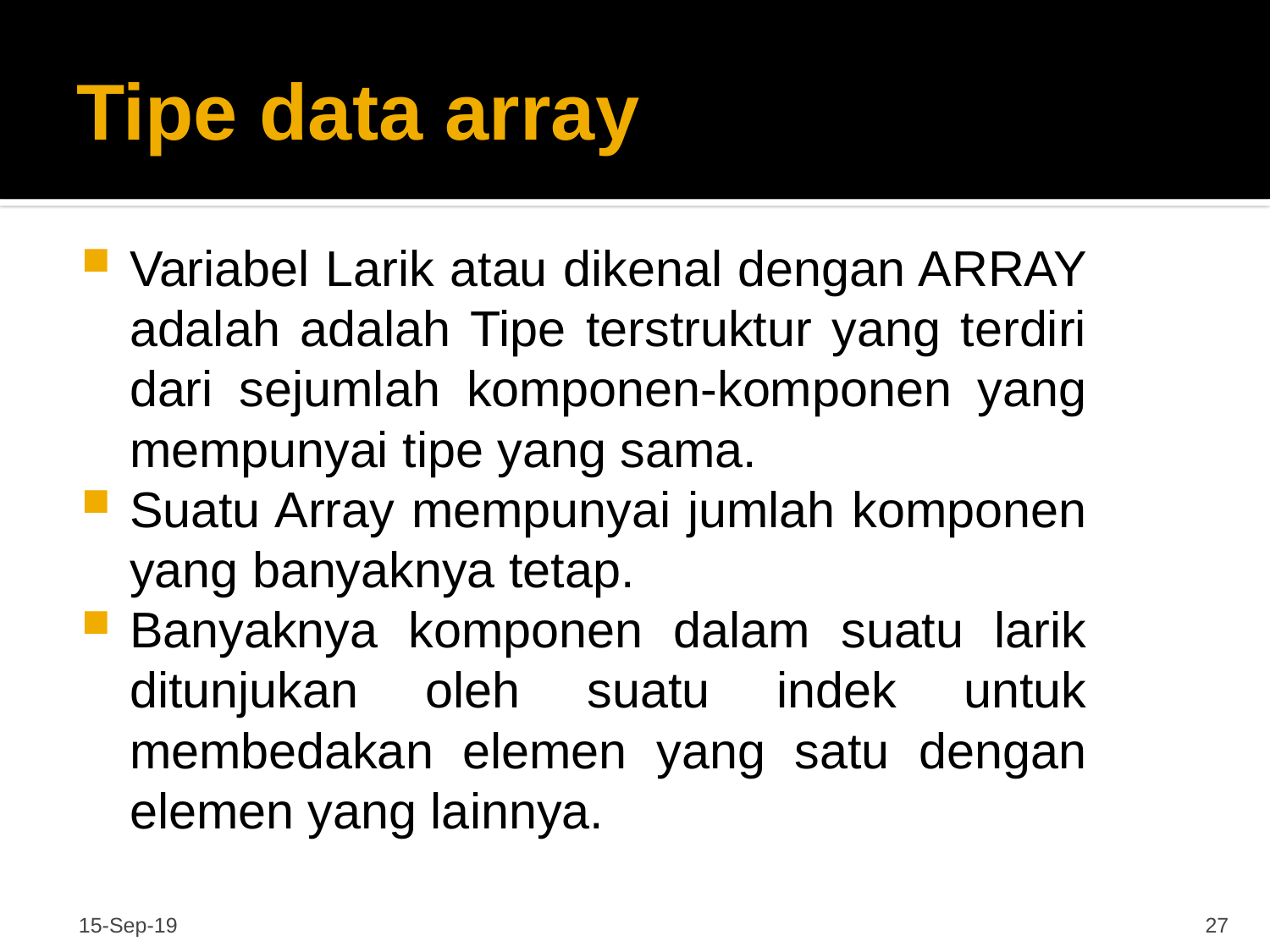

# Tipe data array
Variabel Larik atau dikenal dengan ARRAY adalah adalah Tipe terstruktur yang terdiri dari sejumlah komponen-komponen yang mempunyai tipe yang sama.
Suatu Array mempunyai jumlah komponen yang banyaknya tetap.
Banyaknya komponen dalam suatu larik ditunjukan oleh suatu indek untuk membedakan elemen yang satu dengan elemen yang lainnya.
15-Sep-19
27